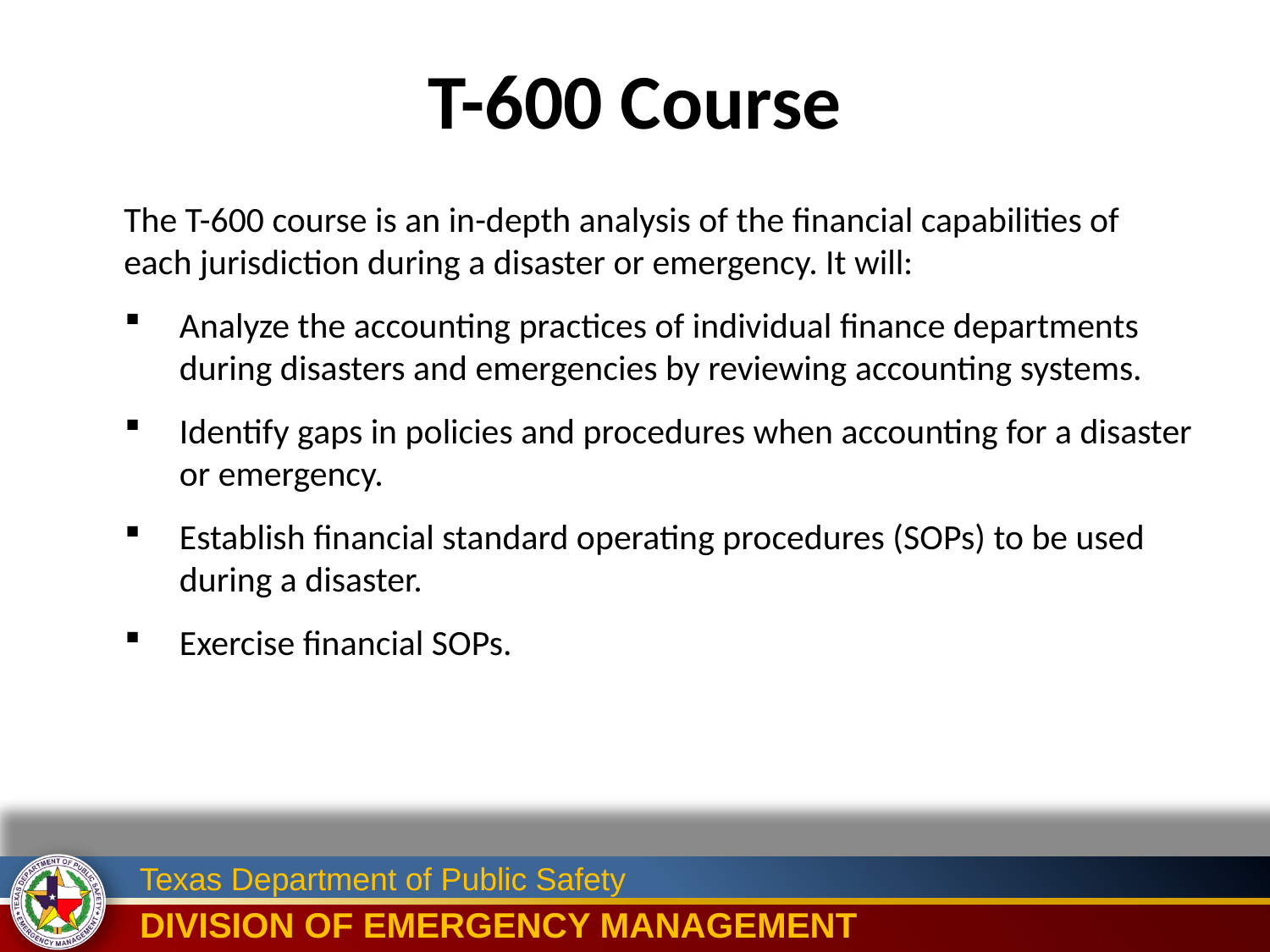

# T-600 Course
	The T-600 course is an in-depth analysis of the financial capabilities of each jurisdiction during a disaster or emergency. It will:
Analyze the accounting practices of individual finance departments during disasters and emergencies by reviewing accounting systems.
Identify gaps in policies and procedures when accounting for a disaster or emergency.
Establish financial standard operating procedures (SOPs) to be used during a disaster.
Exercise financial SOPs.